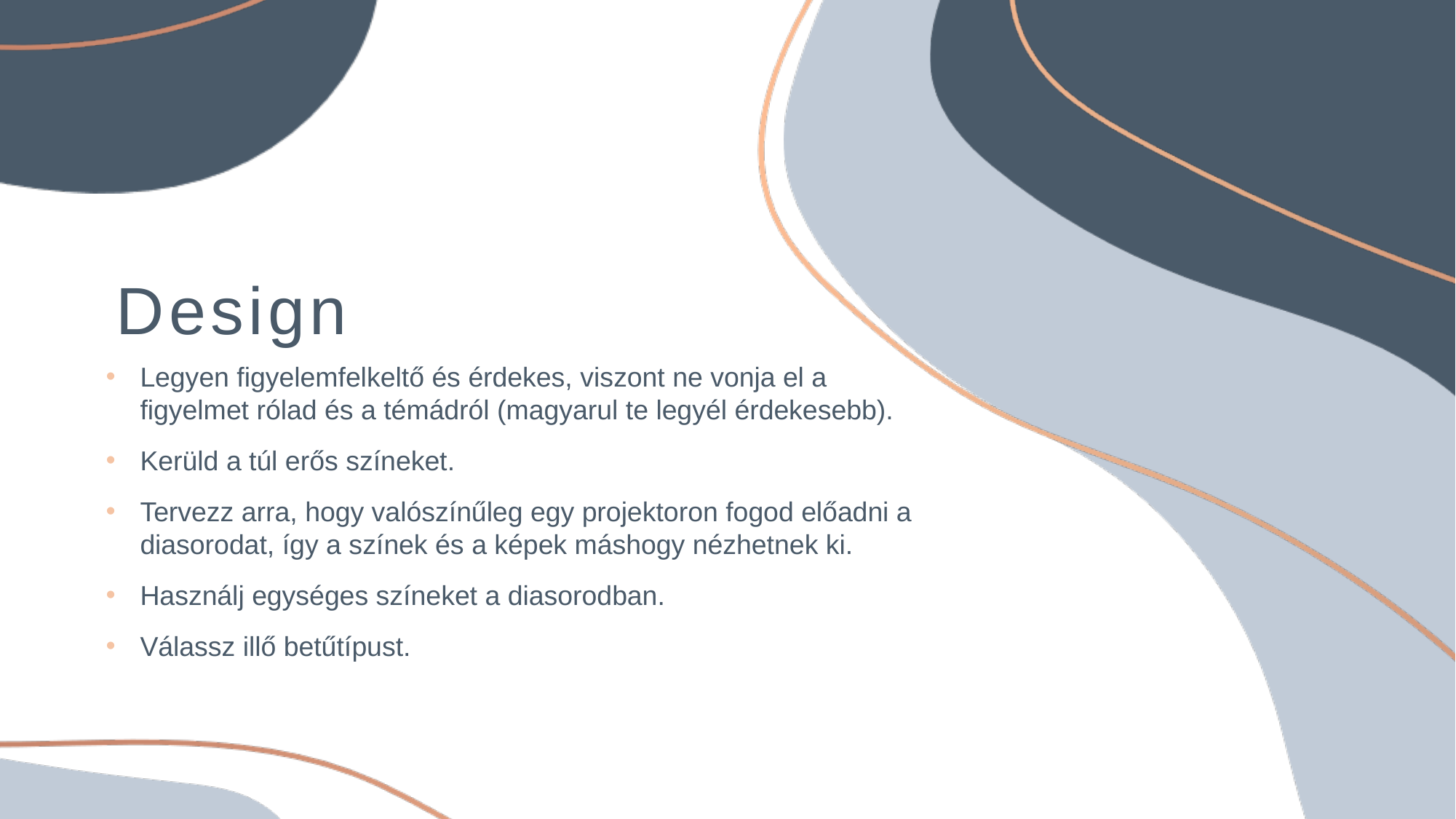

Design
Legyen figyelemfelkeltő és érdekes, viszont ne vonja el a figyelmet rólad és a témádról (magyarul te legyél érdekesebb).
Kerüld a túl erős színeket.
Tervezz arra, hogy valószínűleg egy projektoron fogod előadni a diasorodat, így a színek és a képek máshogy nézhetnek ki.
Használj egységes színeket a diasorodban.
Válassz illő betűtípust.